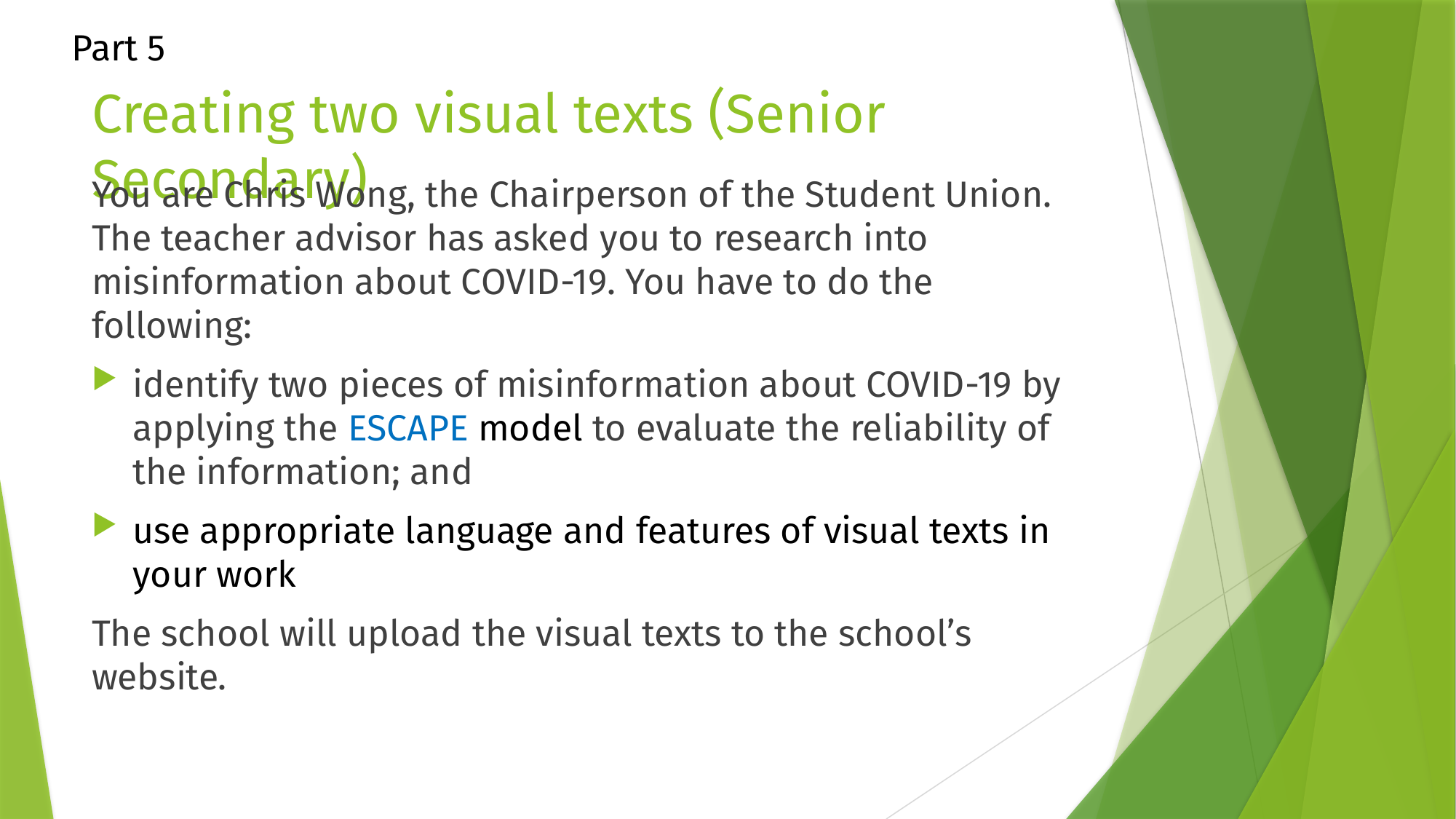

Part 5
# Creating two visual texts (Senior Secondary)
You are Chris Wong, the Chairperson of the Student Union. The teacher advisor has asked you to research into misinformation about COVID-19. You have to do the following:
identify two pieces of misinformation about COVID-19 by applying the ESCAPE model to evaluate the reliability of the information; and
use appropriate language and features of visual texts in your work
The school will upload the visual texts to the school’s website.